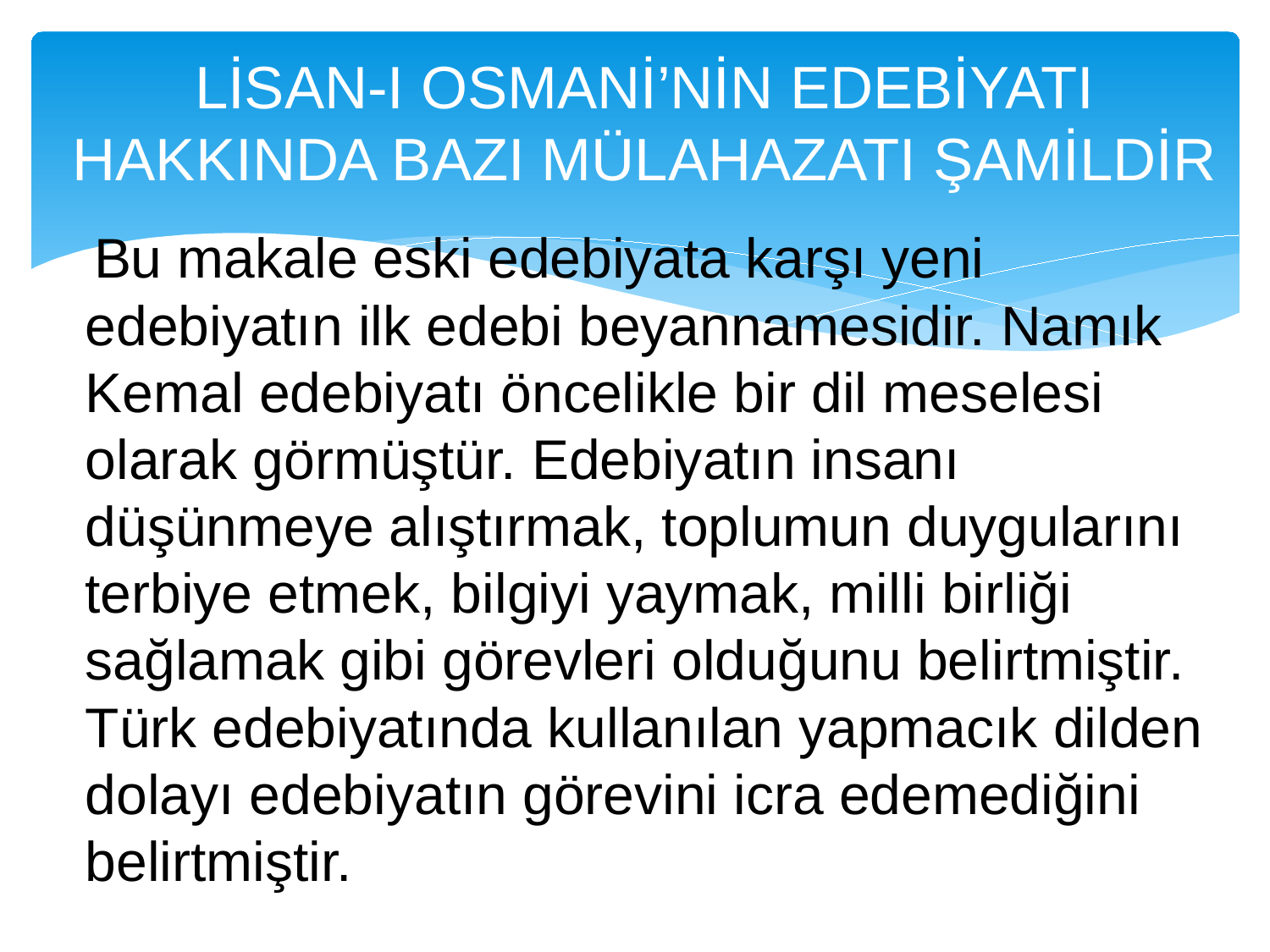

# LİSAN-I OSMANİ’NİN EDEBİYATI HAKKINDA BAZI MÜLAHAZATI ŞAMİLDİR
   Bu makale eski edebiyata karşı yeni edebiyatın ilk edebi beyannamesidir. Namık Kemal edebiyatı öncelikle bir dil meselesi olarak görmüştür. Edebiyatın insanı düşünmeye alıştırmak, toplumun duygularını terbiye etmek, bilgiyi yaymak, milli birliği sağlamak gibi görevleri olduğunu belirtmiştir. Türk edebiyatında kullanılan yapmacık dilden dolayı edebiyatın görevini icra edemediğini belirtmiştir.